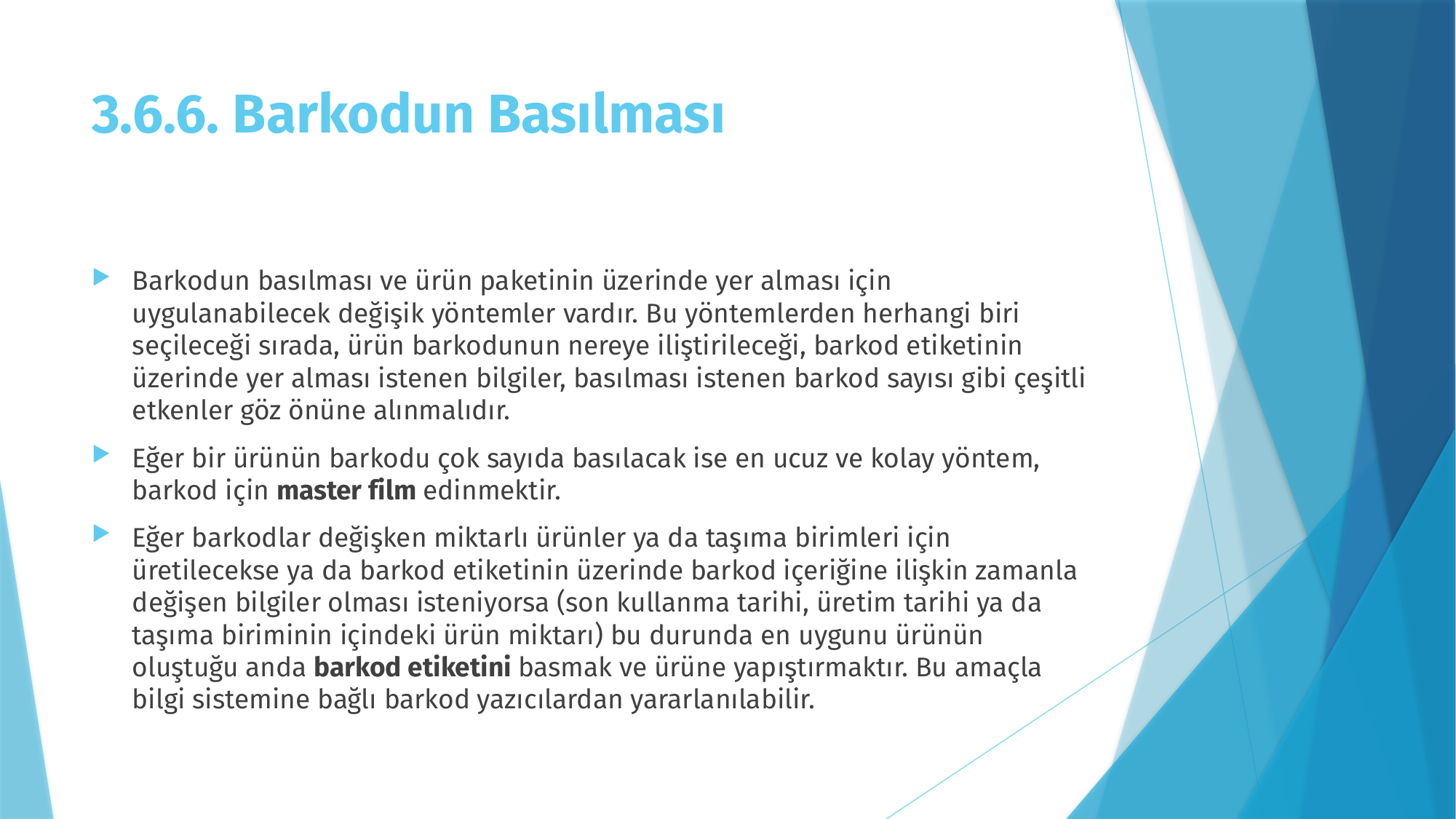

# 3.6.6. Barkodun Basılması
Barkodun basılması ve ürün paketinin üzerinde yer alması için uygulanabilecek değişik yöntemler vardır. Bu yöntemlerden herhangi biri seçileceği sırada, ürün barkodunun nereye iliştirileceği, barkod etiketinin üzerinde yer alması istenen bilgiler, basılması istenen barkod sayısı gibi çeşitli etkenler göz önüne alınmalıdır.
Eğer bir ürünün barkodu çok sayıda basılacak ise en ucuz ve kolay yöntem, barkod için master film edinmektir.
Eğer barkodlar değişken miktarlı ürünler ya da taşıma birimleri için üretilecekse ya da barkod etiketinin üzerinde barkod içeriğine ilişkin zamanla değişen bilgiler olması isteniyorsa (son kullanma tarihi, üretim tarihi ya da taşıma biriminin içindeki ürün miktarı) bu durunda en uygunu ürünün oluştuğu anda barkod etiketini basmak ve ürüne yapıştırmaktır. Bu amaçla bilgi sistemine bağlı barkod yazıcılardan yararlanılabilir.